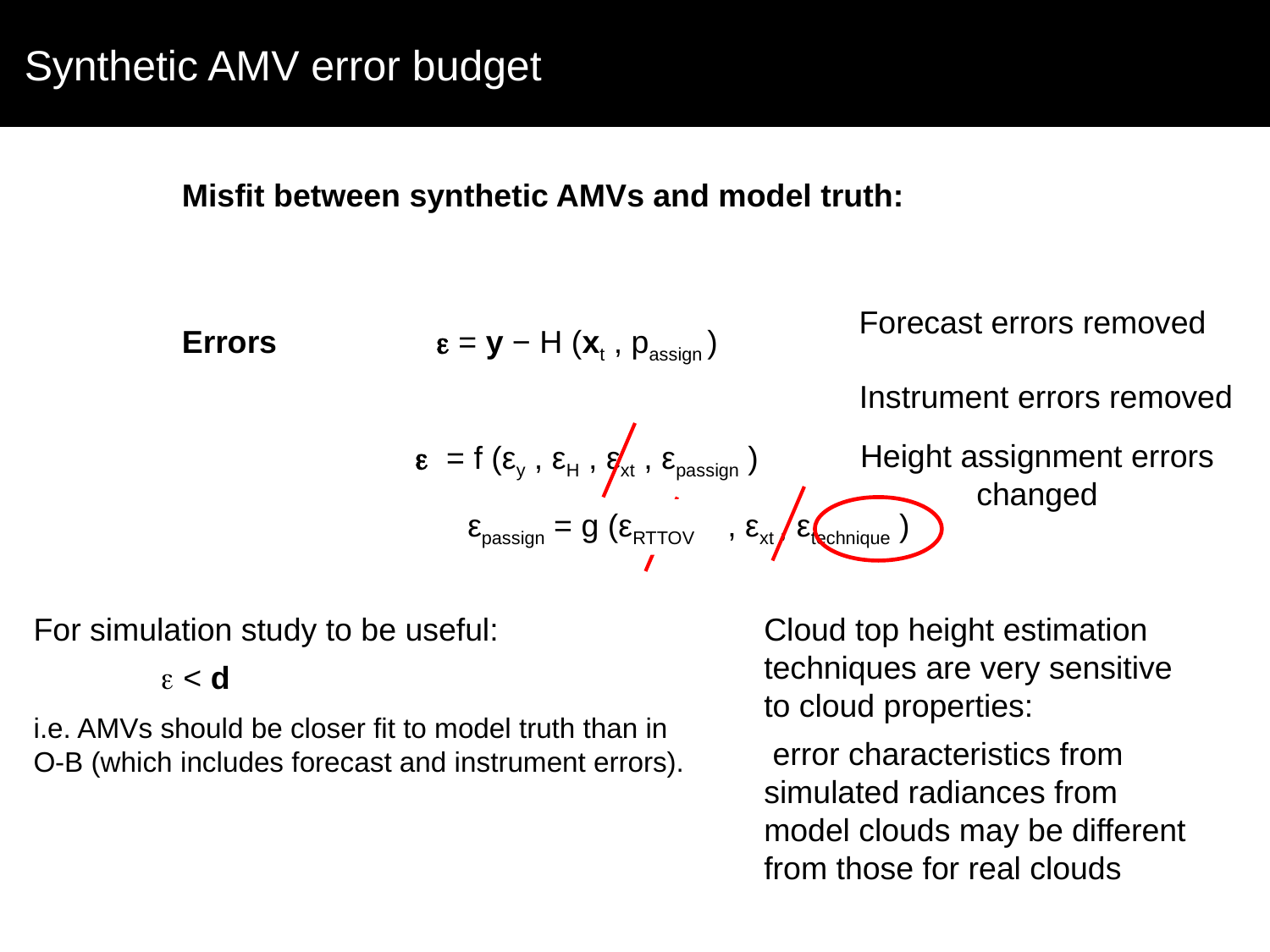

Synthetic AMV error budget
Misfit between synthetic AMVs and model truth:

Errors	  	ε = y − H (xt , passign )

Forecast errors removed
Instrument errors removed

Height assignment errors changed
ε  = f (εy , εH , εxt , εpassign )

εpassign = g (εinstrument , εxt , εtechnique )

εpassign = g (εRTTOV     , εxt , εtechnique )
For simulation study to be useful:
	ε < d
i.e. AMVs should be closer fit to model truth than in O-B (which includes forecast and instrument errors).
Cloud top height estimation techniques are very sensitive to cloud properties:
 error characteristics from simulated radiances from model clouds may be different from those for real clouds